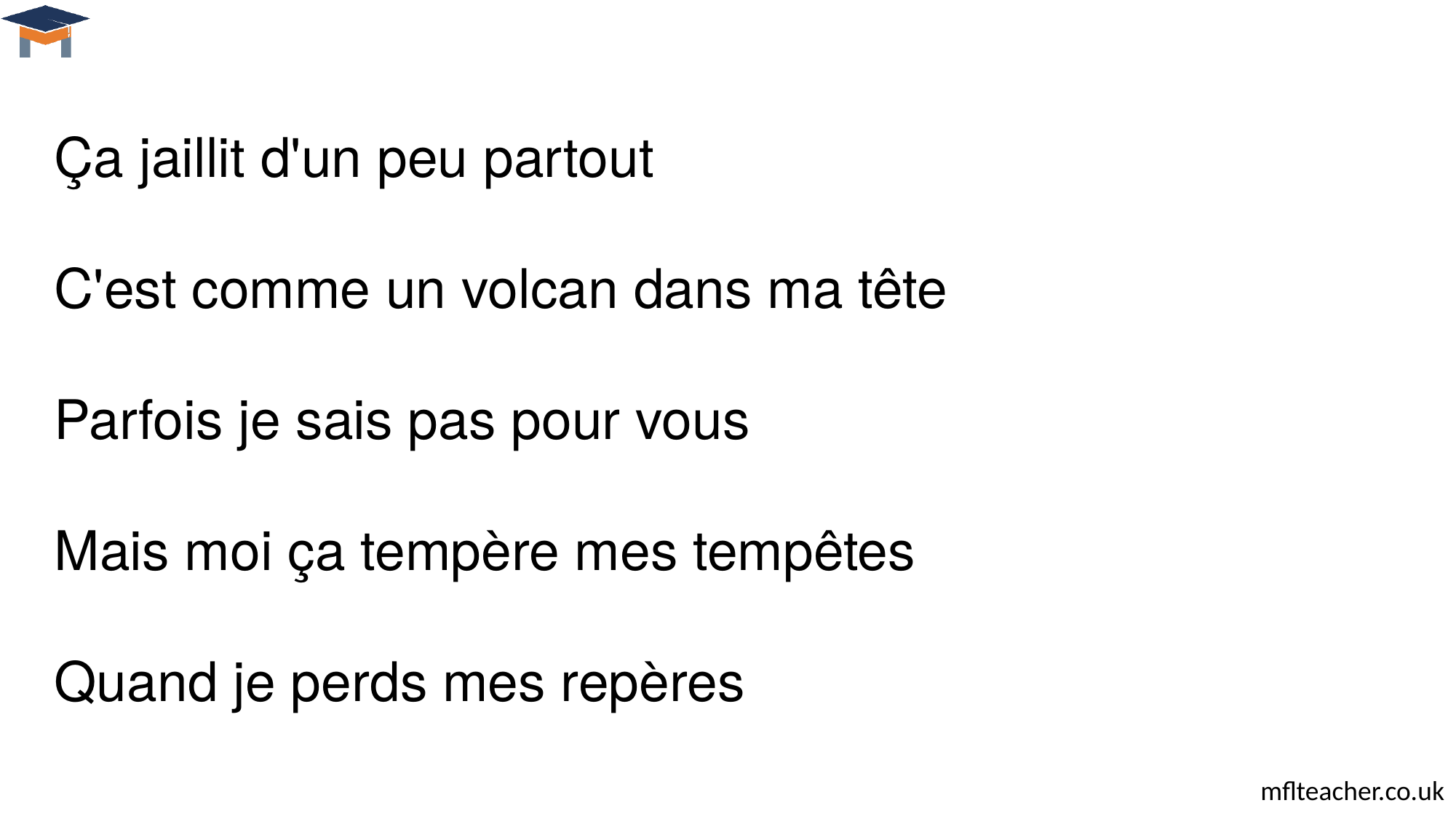

Ça jaillit d'un peu partout 
C'est comme un volcan dans ma tête 
Parfois je sais pas pour vous 
Mais moi ça tempère mes tempêtes 
Quand je perds mes repères